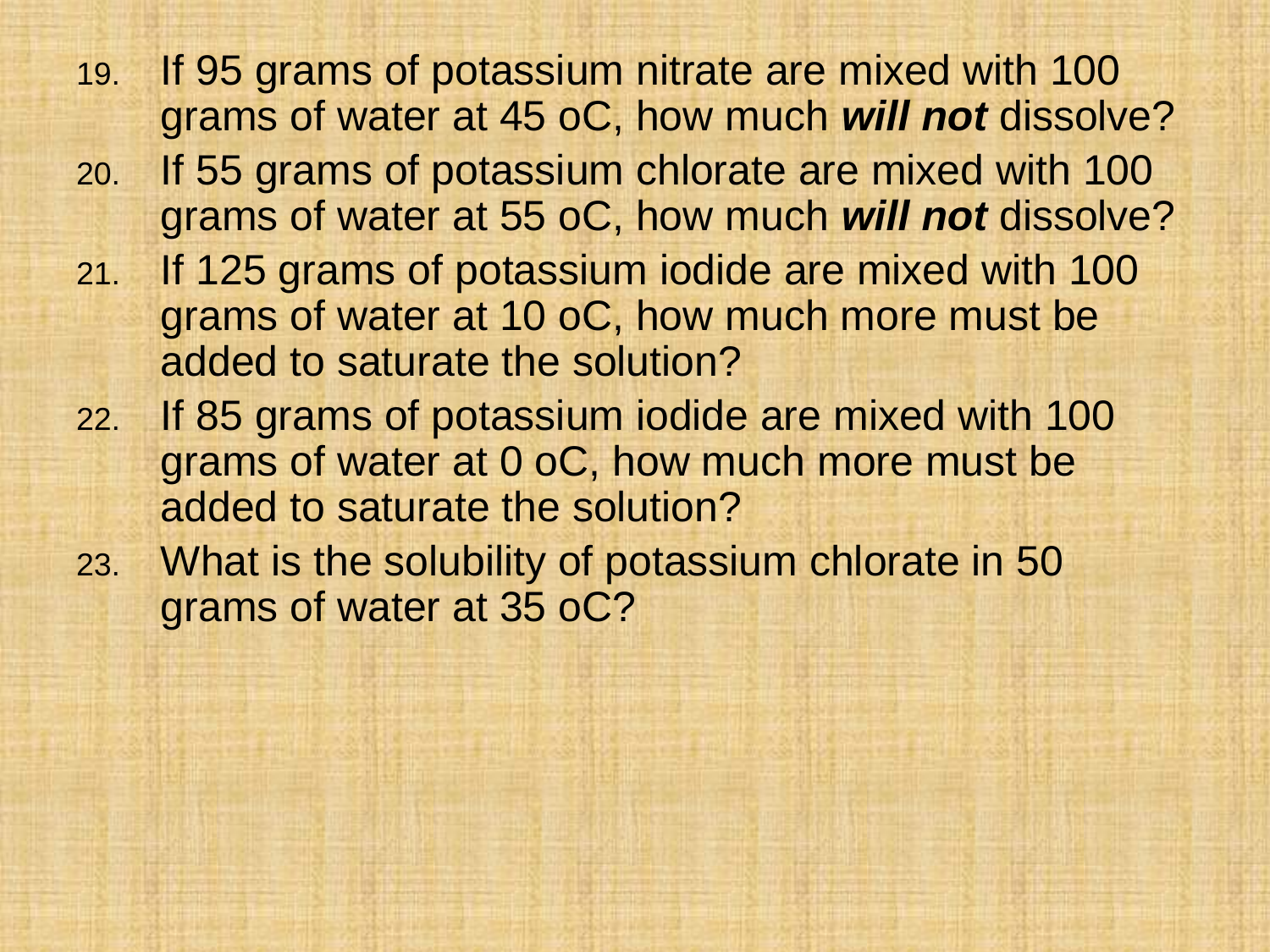

If 95 grams of potassium nitrate are mixed with 100 grams of water at 45 oC, how much will not dissolve?
If 55 grams of potassium chlorate are mixed with 100 grams of water at 55 oC, how much will not dissolve?
If 125 grams of potassium iodide are mixed with 100 grams of water at 10 oC, how much more must be added to saturate the solution?
If 85 grams of potassium iodide are mixed with 100 grams of water at 0 oC, how much more must be added to saturate the solution?
What is the solubility of potassium chlorate in 50 grams of water at 35 oC?